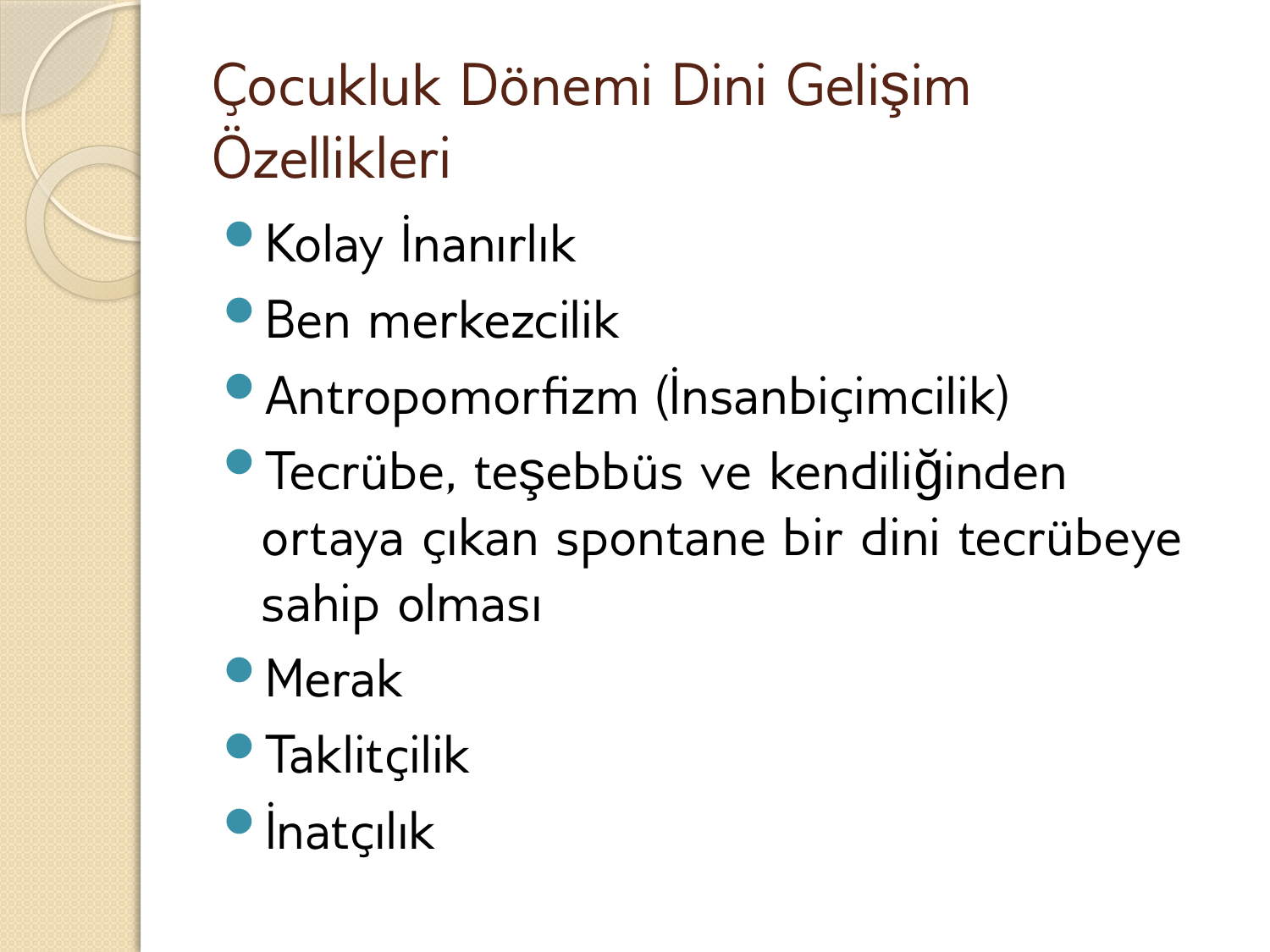

# Çocukluk Dönemi Dini Gelişim Özellikleri
Kolay İnanırlık
Ben merkezcilik
Antropomorfizm (İnsanbiçimcilik)
Tecrübe, teşebbüs ve kendiliğinden ortaya çıkan spontane bir dini tecrübeye sahip olması
Merak
Taklitçilik
İnatçılık